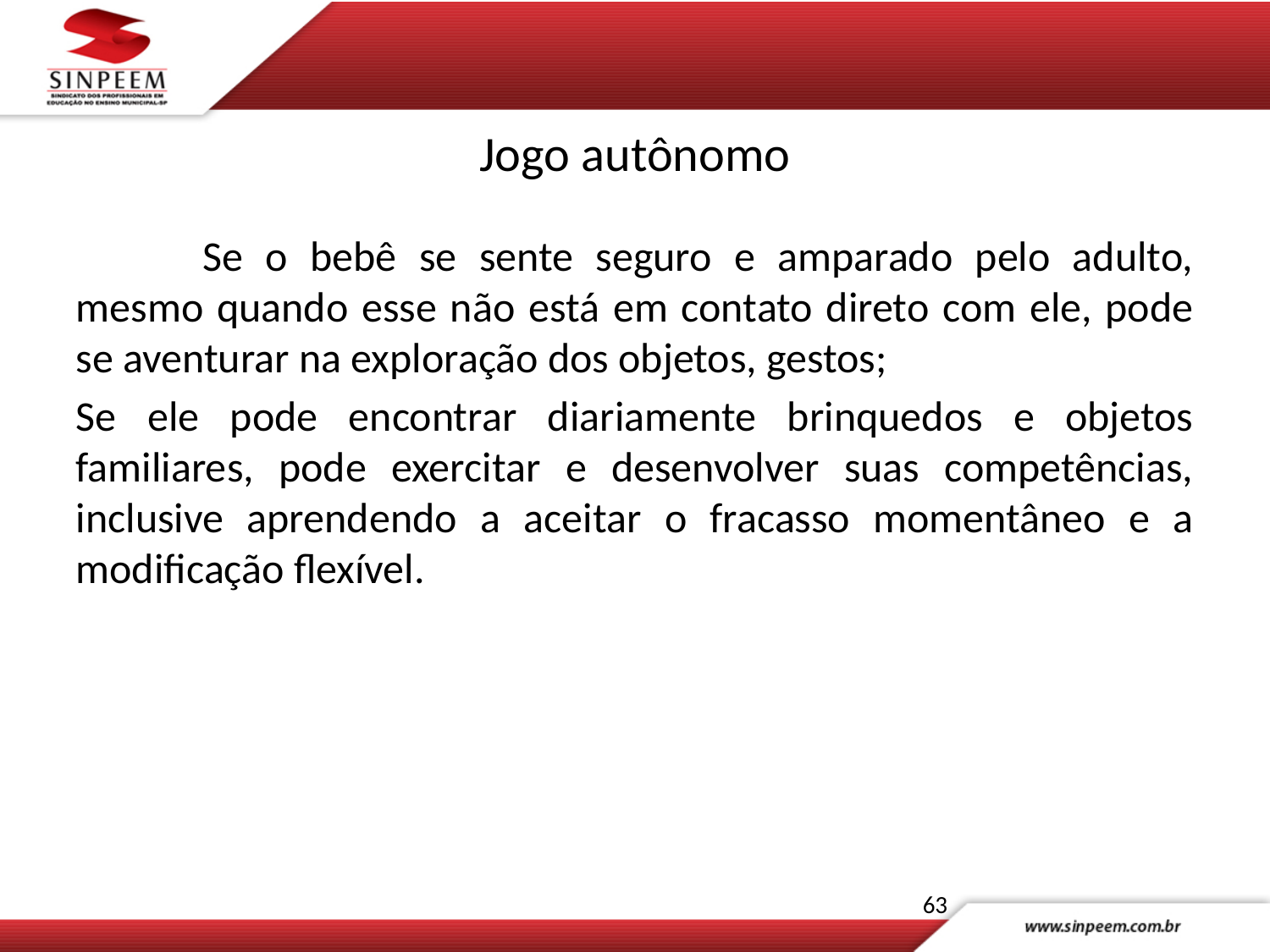

# Jogo autônomo
	Se o bebê se sente seguro e amparado pelo adulto, mesmo quando esse não está em contato direto com ele, pode se aventurar na exploração dos objetos, gestos;
Se ele pode encontrar diariamente brinquedos e objetos familiares, pode exercitar e desenvolver suas competências, inclusive aprendendo a aceitar o fracasso momentâneo e a modificação flexível.
63